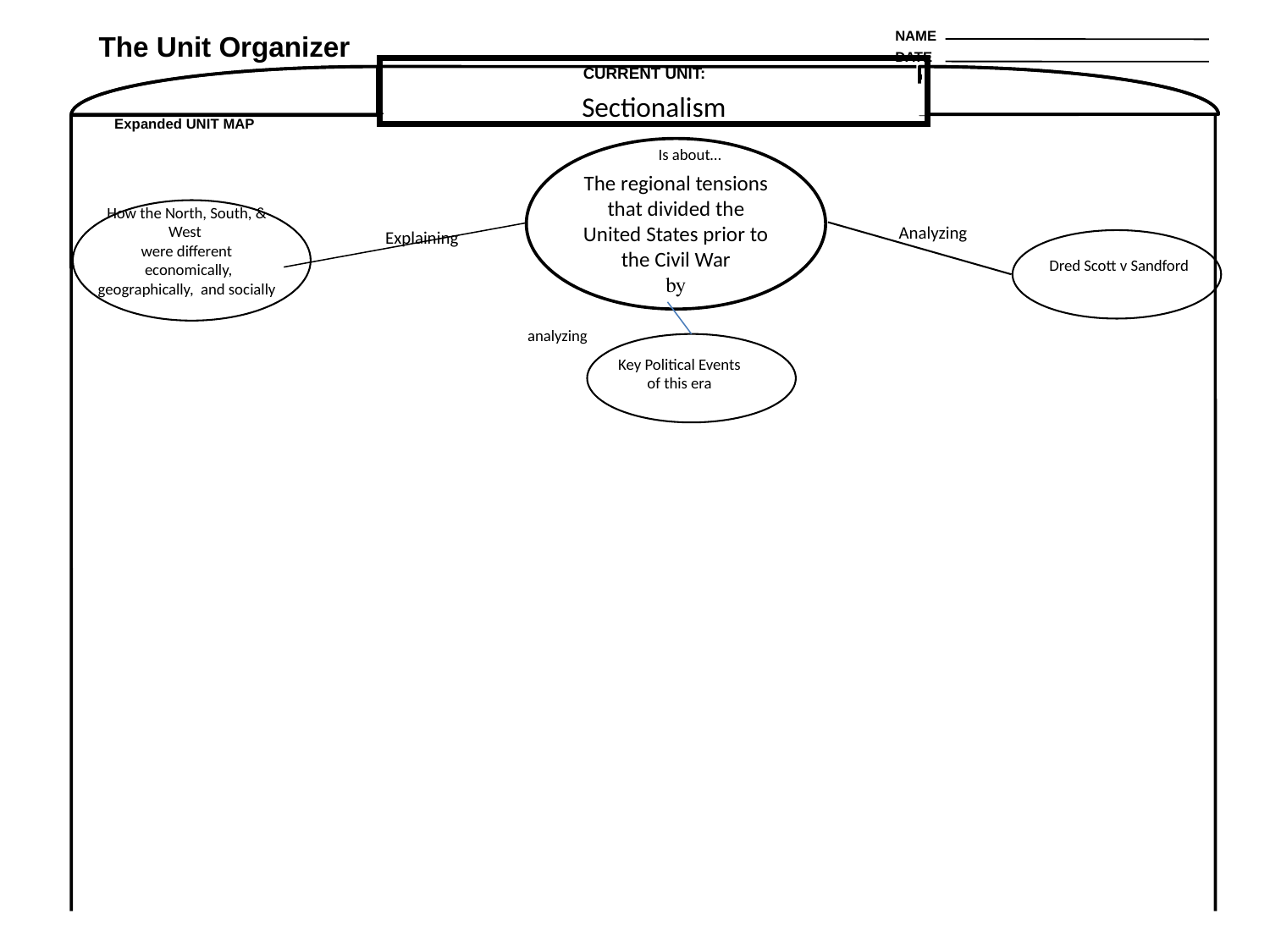

NAME
The Unit Organizer

DATE

CURRENT UNIT:
Sectionalism

Expanded UNIT MAP
Is about…
The regional tensions that divided the United States prior to the Civil War
by

is about...
How the North, South, & West
were different
 economically, geographically,  and socially

Analyzing
Explaining

Dred Scott v Sandford

analyzing
Key Political Events
of this era